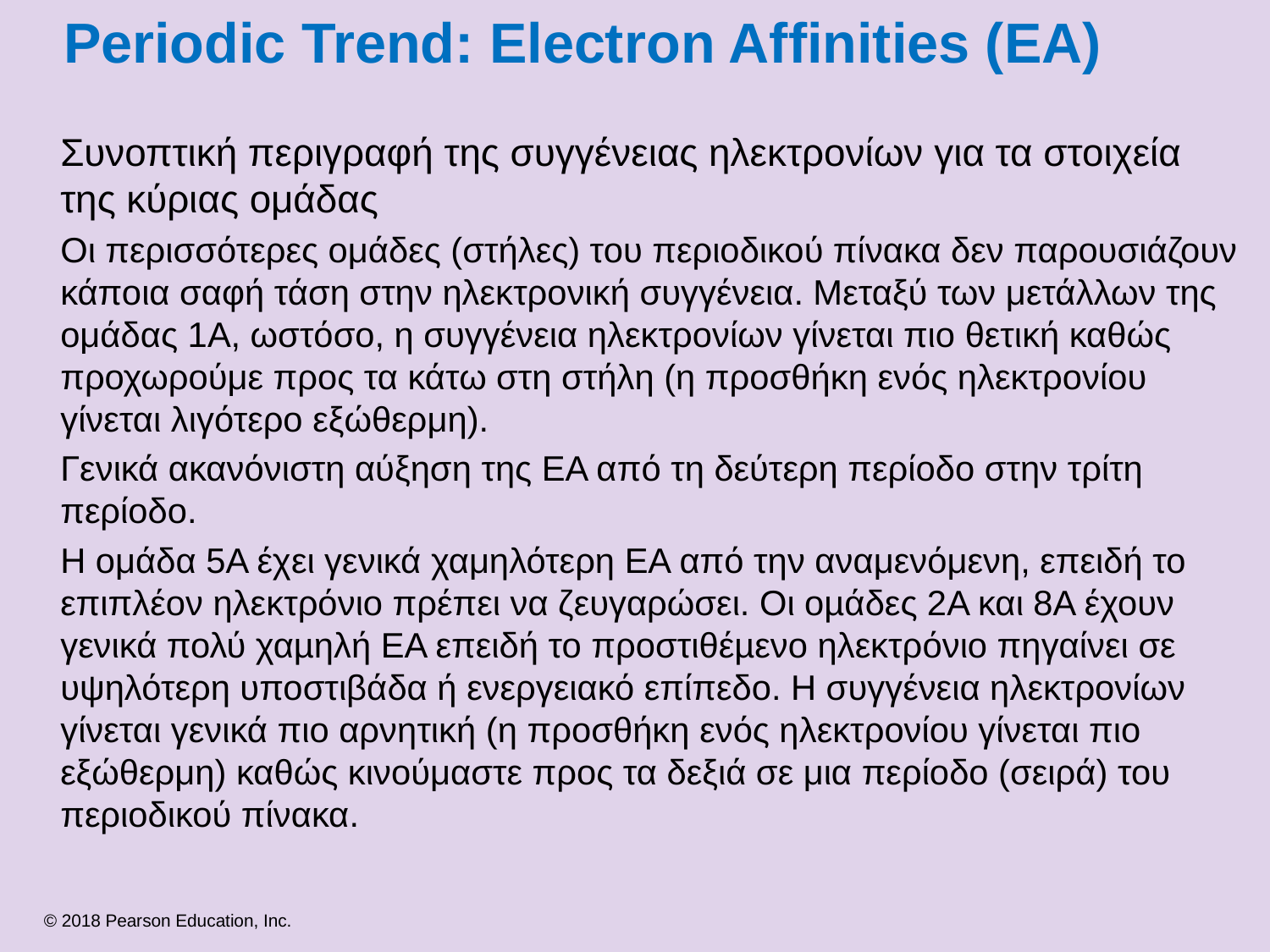

# Periodic Trend: Electron Affinities (EA)
Συνοπτική περιγραφή της συγγένειας ηλεκτρονίων για τα στοιχεία της κύριας ομάδας
Οι περισσότερες ομάδες (στήλες) του περιοδικού πίνακα δεν παρουσιάζουν κάποια σαφή τάση στην ηλεκτρονική συγγένεια. Μεταξύ των μετάλλων της ομάδας 1Α, ωστόσο, η συγγένεια ηλεκτρονίων γίνεται πιο θετική καθώς προχωρούμε προς τα κάτω στη στήλη (η προσθήκη ενός ηλεκτρονίου γίνεται λιγότερο εξώθερμη).
Γενικά ακανόνιστη αύξηση της ΕΑ από τη δεύτερη περίοδο στην τρίτη περίοδο.
Η ομάδα 5Α έχει γενικά χαμηλότερη ΕΑ από την αναμενόμενη, επειδή το επιπλέον ηλεκτρόνιο πρέπει να ζευγαρώσει. Οι οµάδες 2Α και 8Α έχουν γενικά πολύ χαµηλή ΕΑ επειδή το προστιθέµενο ηλεκτρόνιο πηγαίνει σε υψηλότερη υποστιβάδα ή ενεργειακό επίπεδο. Η συγγένεια ηλεκτρονίων γίνεται γενικά πιο αρνητική (η προσθήκη ενός ηλεκτρονίου γίνεται πιο εξώθερμη) καθώς κινούμαστε προς τα δεξιά σε μια περίοδο (σειρά) του περιοδικού πίνακα.